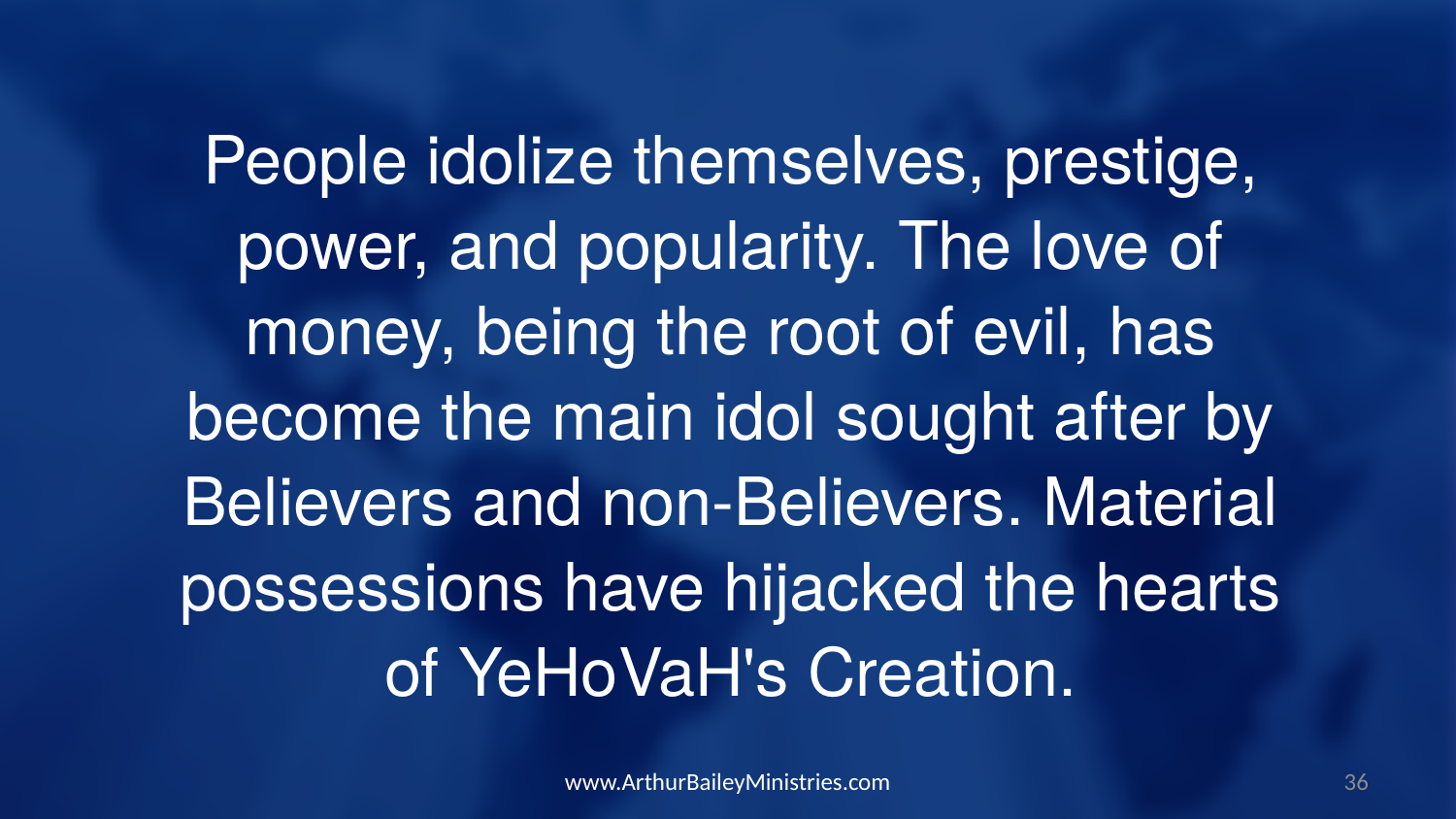

People idolize themselves, prestige, power, and popularity. The love of money, being the root of evil, has become the main idol sought after by Believers and non-Believers. Material possessions have hijacked the hearts of YeHoVaH's Creation.

www.ArthurBaileyMinistries.com
36